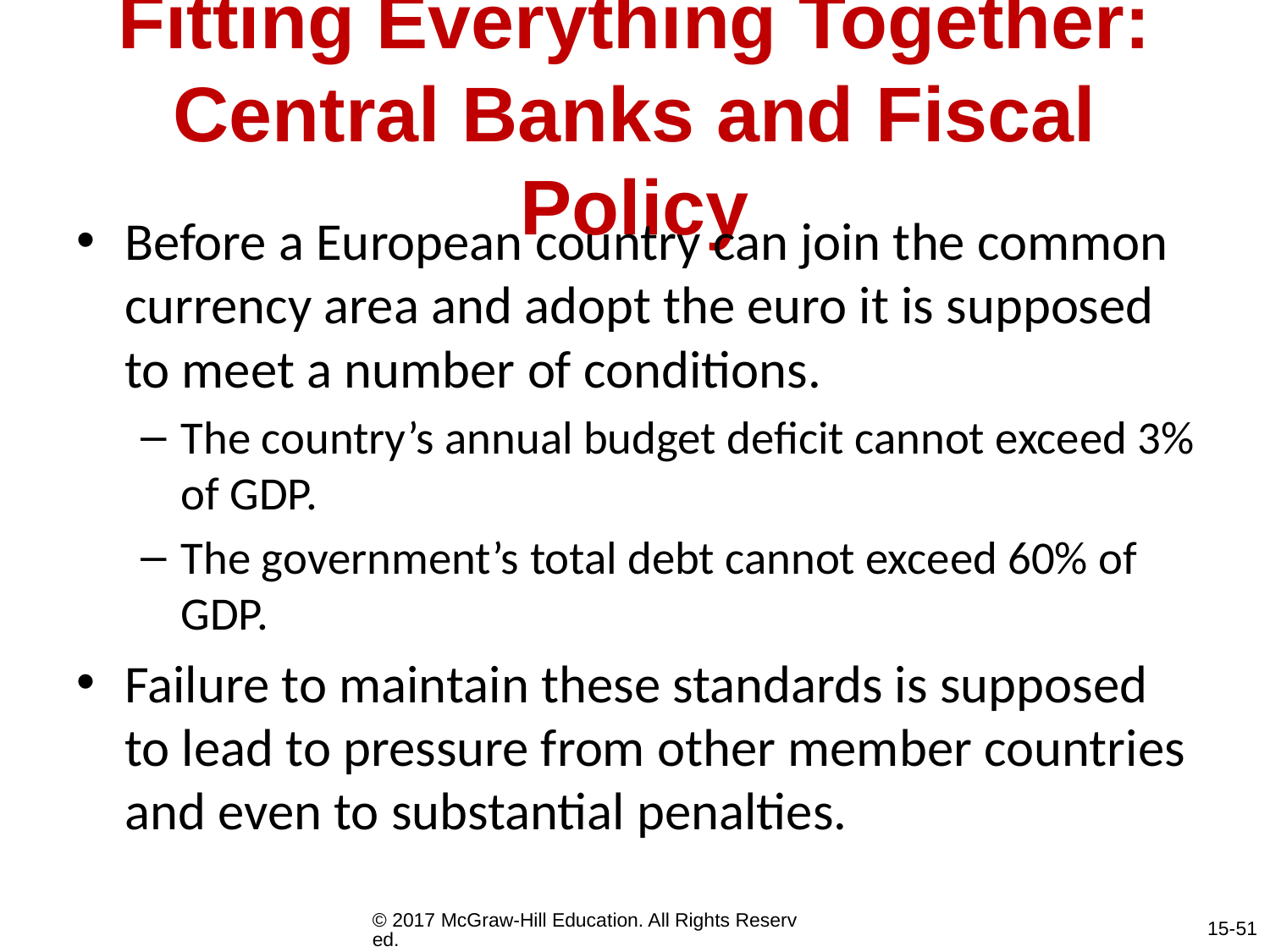

# Fitting Everything Together: Central Banks and Fiscal Policy
Before a European country can join the common currency area and adopt the euro it is supposed to meet a number of conditions.
The country’s annual budget deficit cannot exceed 3% of GDP.
The government’s total debt cannot exceed 60% of GDP.
Failure to maintain these standards is supposed to lead to pressure from other member countries and even to substantial penalties.
© 2017 McGraw-Hill Education. All Rights Reserved.
15-51